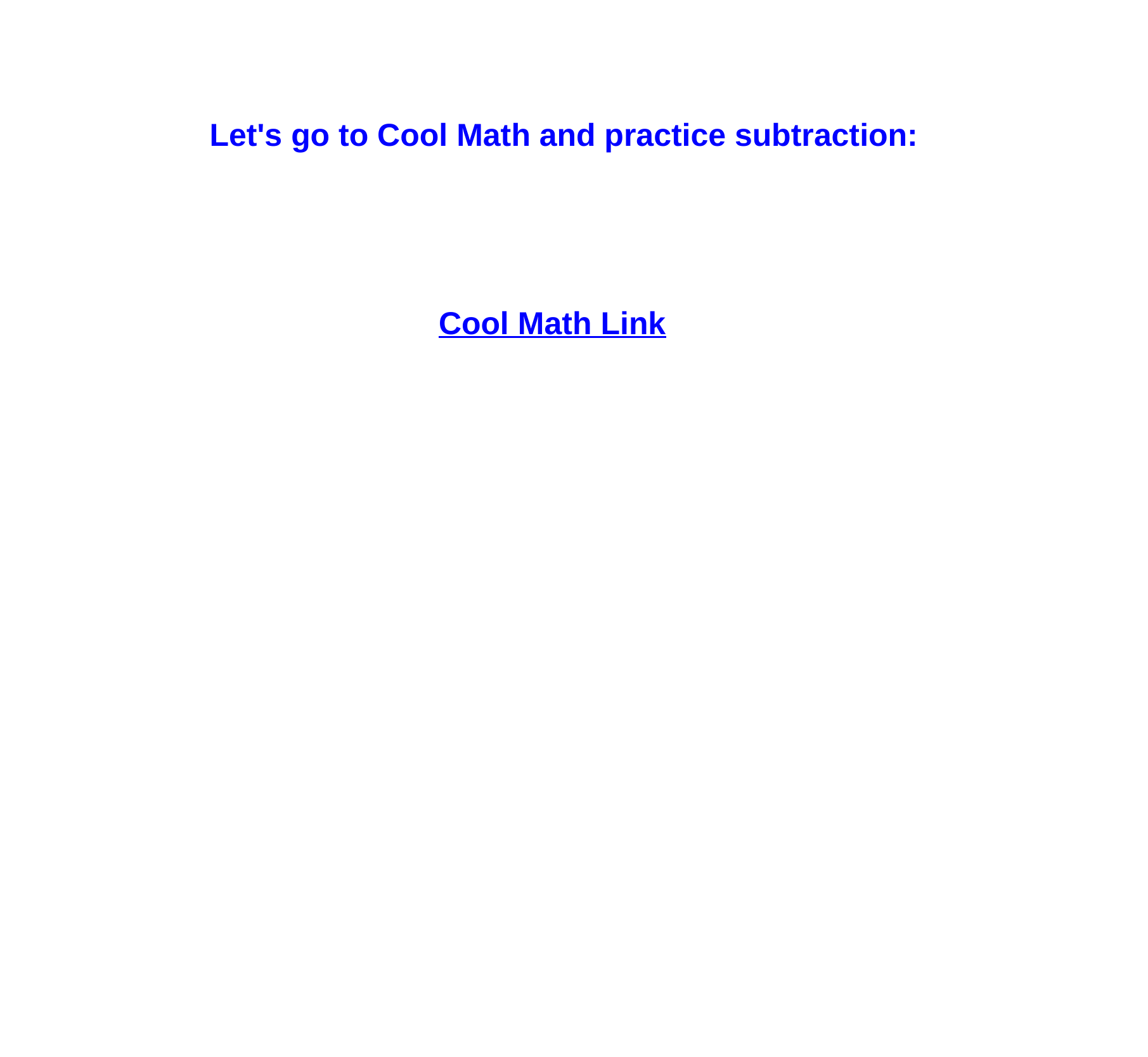

Let's go to Cool Math and practice subtraction:
Cool Math Link